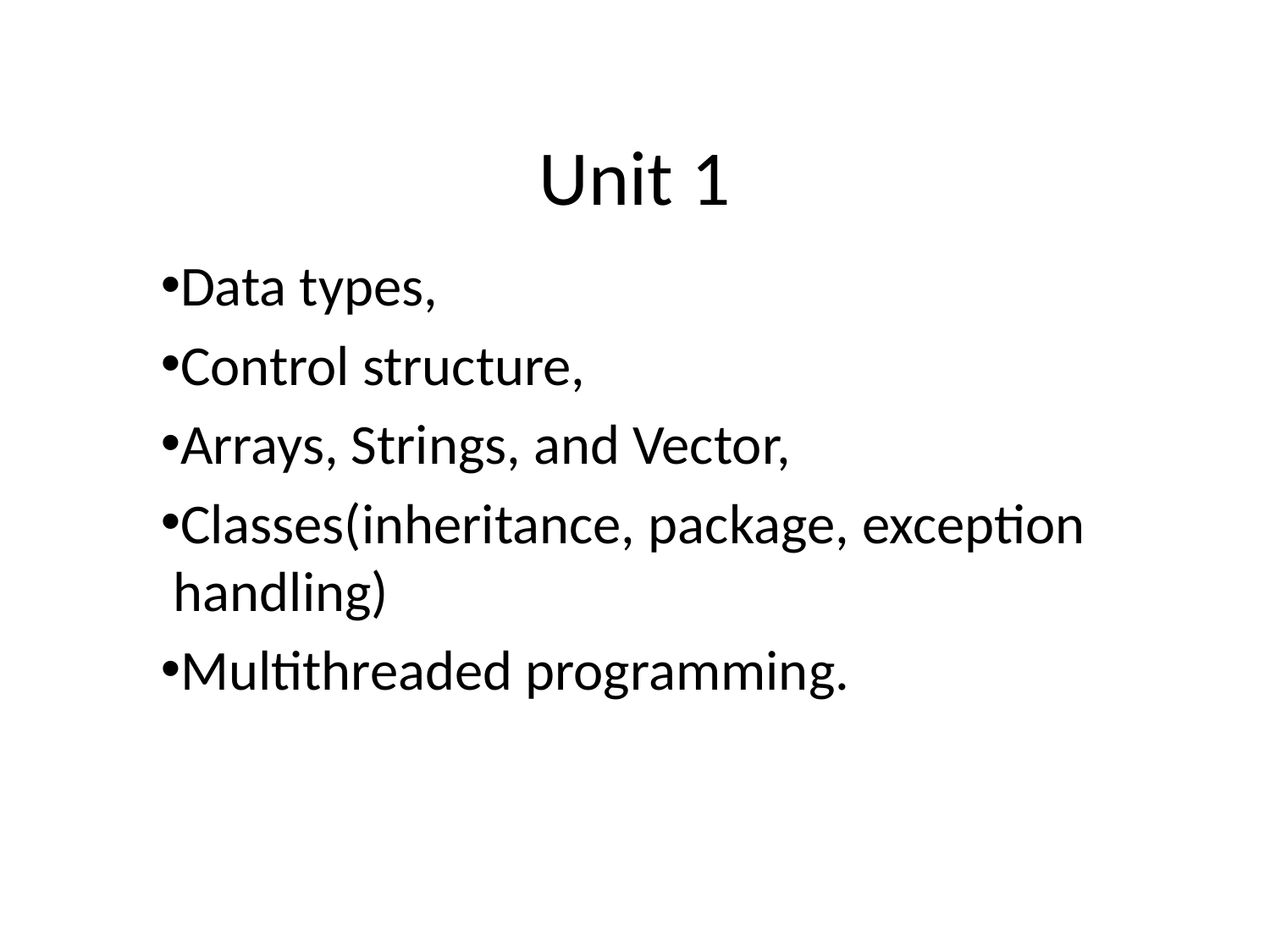

# Unit 1
Data types,
Control structure,
Arrays, Strings, and Vector,
Classes(inheritance, package, exception       handling)
Multithreaded programming.